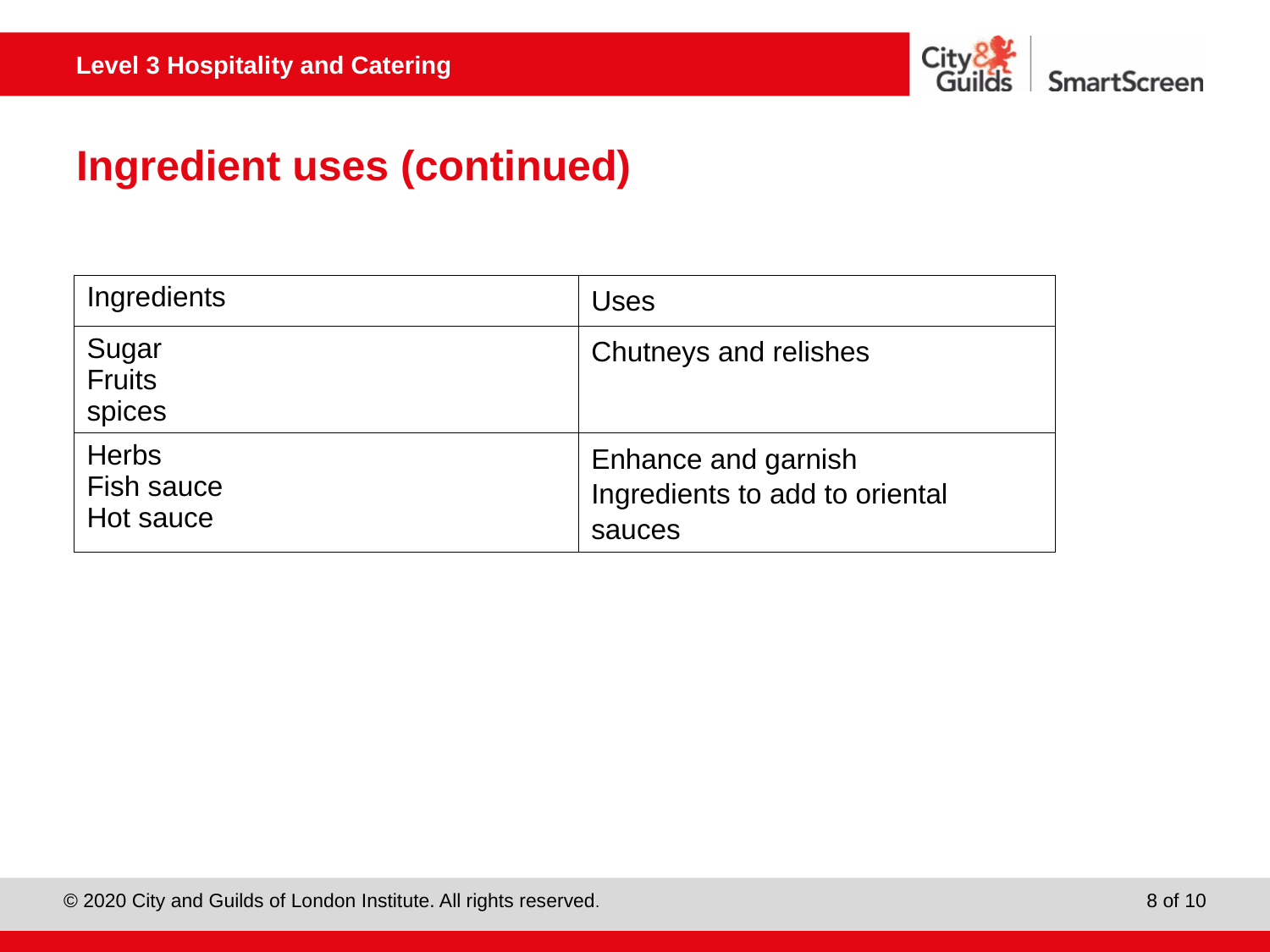

# Ingredient uses (continued)

| Ingredients | Uses |
| --- | --- |
| Sugar Fruits spices | Chutneys and relishes |
| Herbs Fish sauce Hot sauce | Enhance and garnish Ingredients to add to oriental sauces |